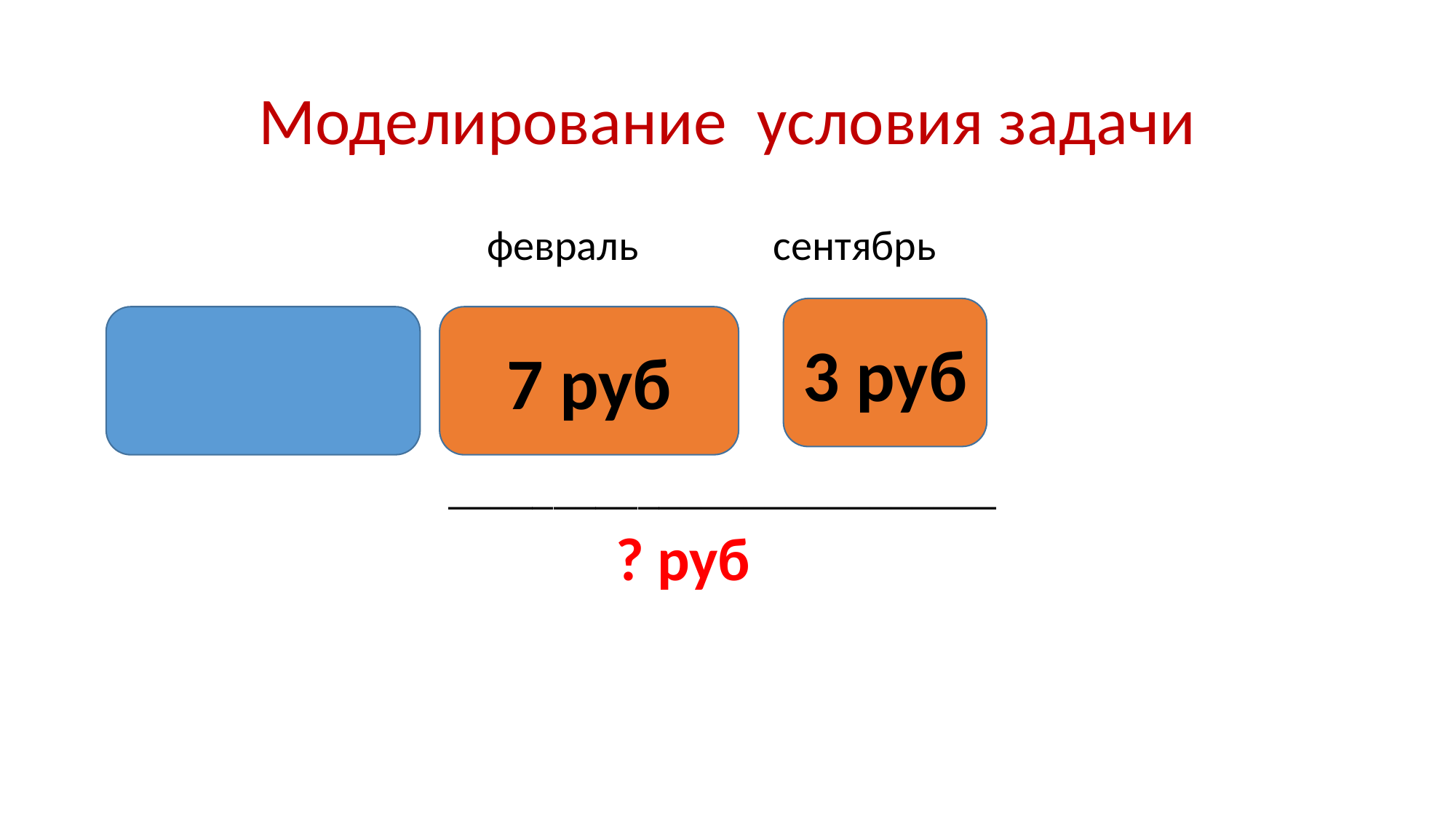

# Моделирование  условия задачи
                                       февраль              сентябрь

                                   __________________________
                                     ? руб
3 руб

7 руб